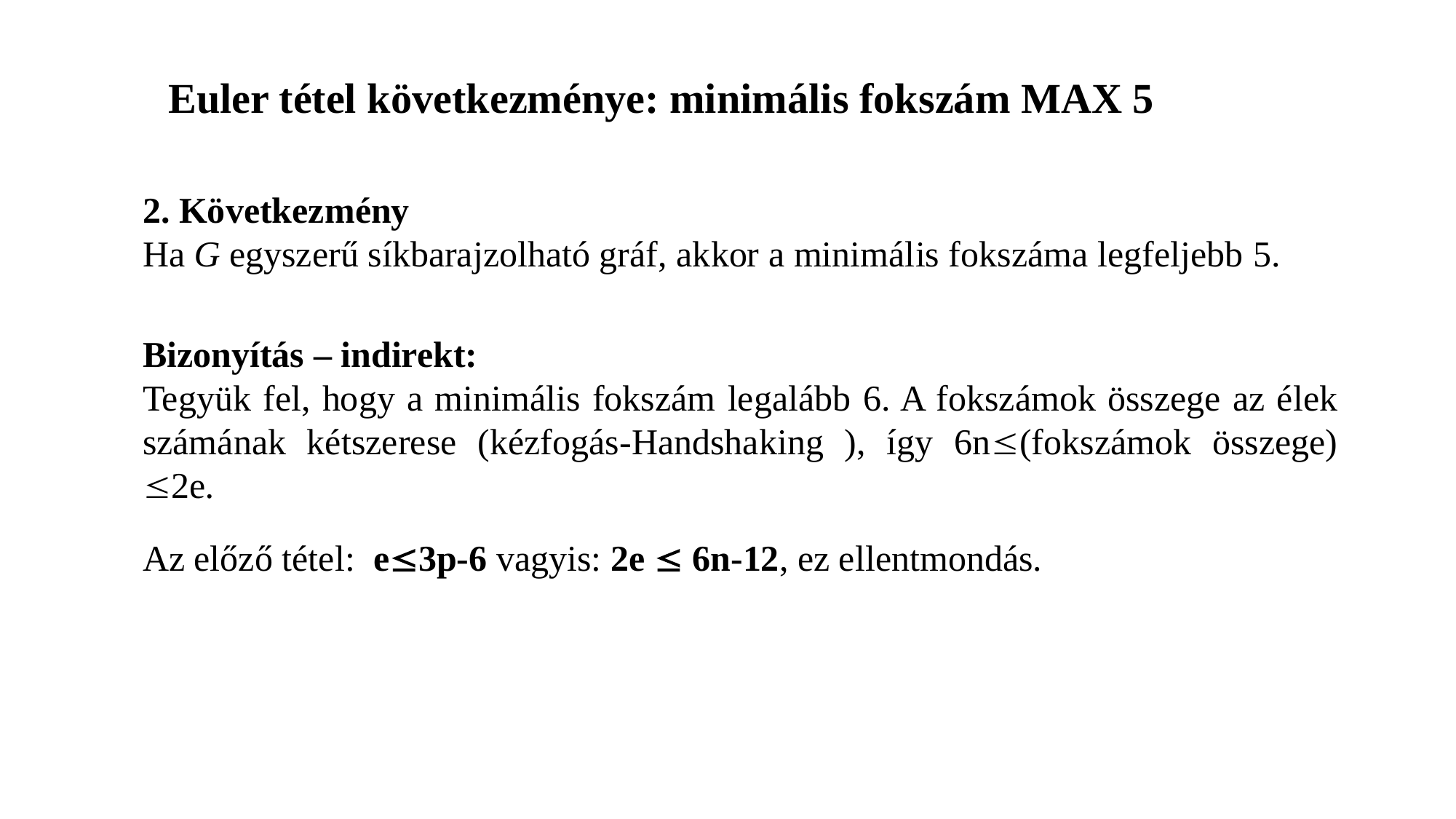

Euler tétel következménye: minimális fokszám MAX 5
2. Következmény
Ha G egyszerű síkbarajzolható gráf, akkor a minimális fokszáma legfeljebb 5.
Bizonyítás – indirekt:
Tegyük fel, hogy a minimális fokszám legalább 6. A fokszámok összege az élek számának kétszerese (kézfogás-Handshaking ), így 6n≤(fokszámok összege) ≤2e.
Az előző tétel:  e≤3p-6 vagyis: 2e ≤ 6n-12, ez ellentmondás.